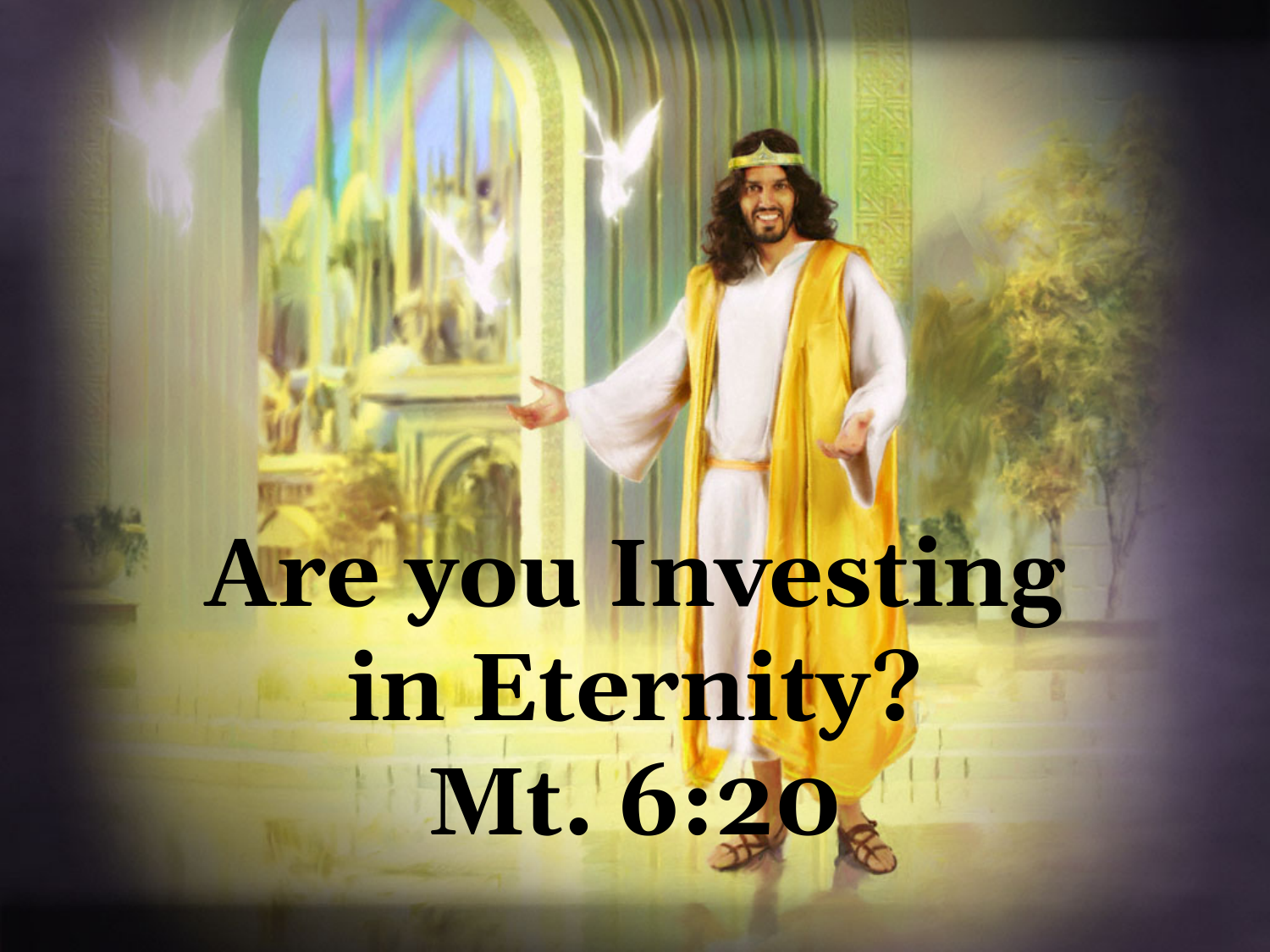

# Are you Investing in Eternity? Mt. 6:20